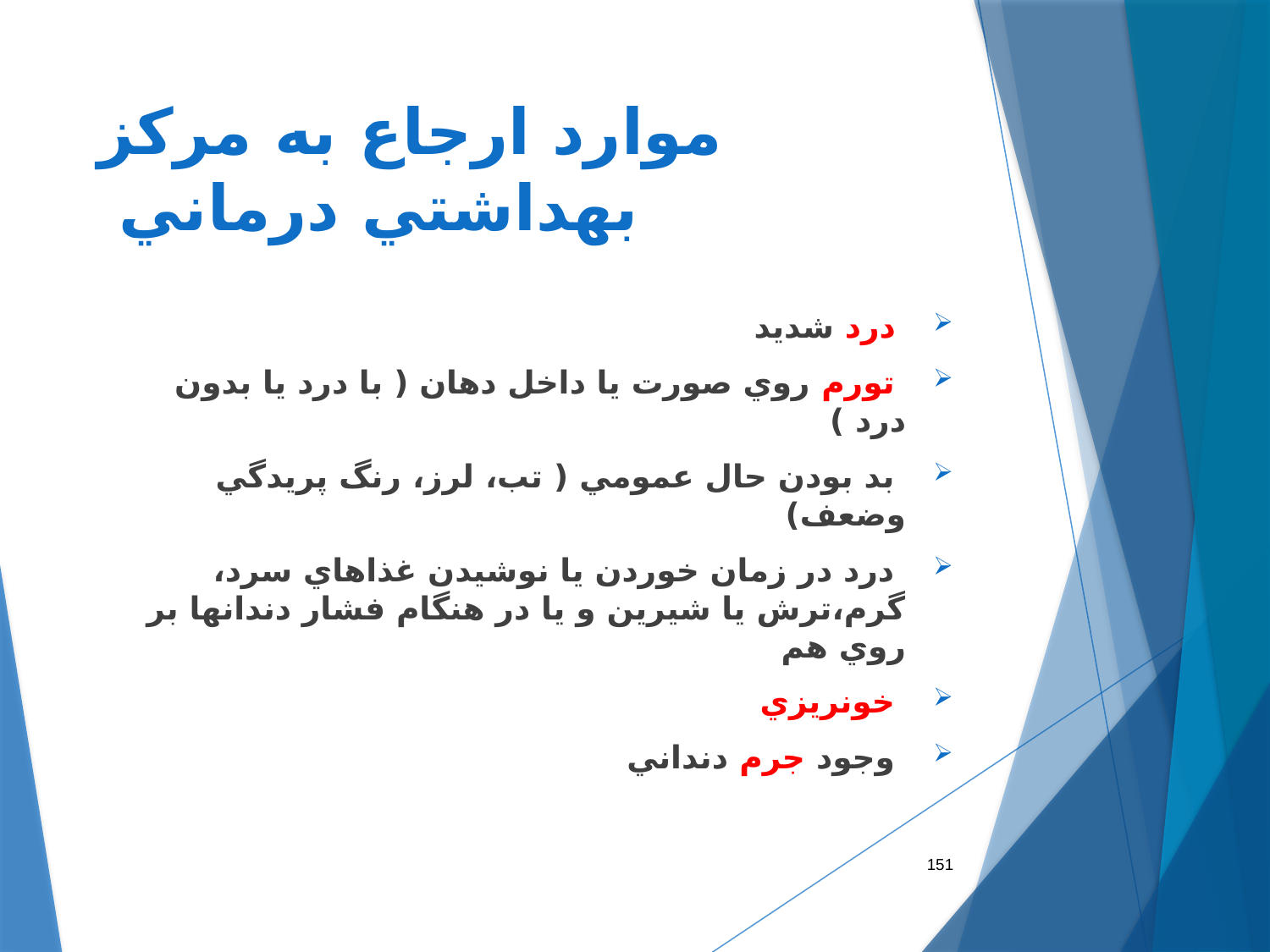

# موارد ارجاع به مركز بهداشتي درماني
 درد شديد
 تورم روي صورت يا داخل دهان ( با درد يا بدون درد )
 بد بودن حال عمومي ( تب، لرز، رنگ پريدگي وضعف)
 درد در زمان خوردن يا نوشيدن غذاهاي سرد، گرم،ترش يا شيرين و يا در هنگام فشار دندانها بر روي هم
 خونريزي
 وجود جرم دنداني
151